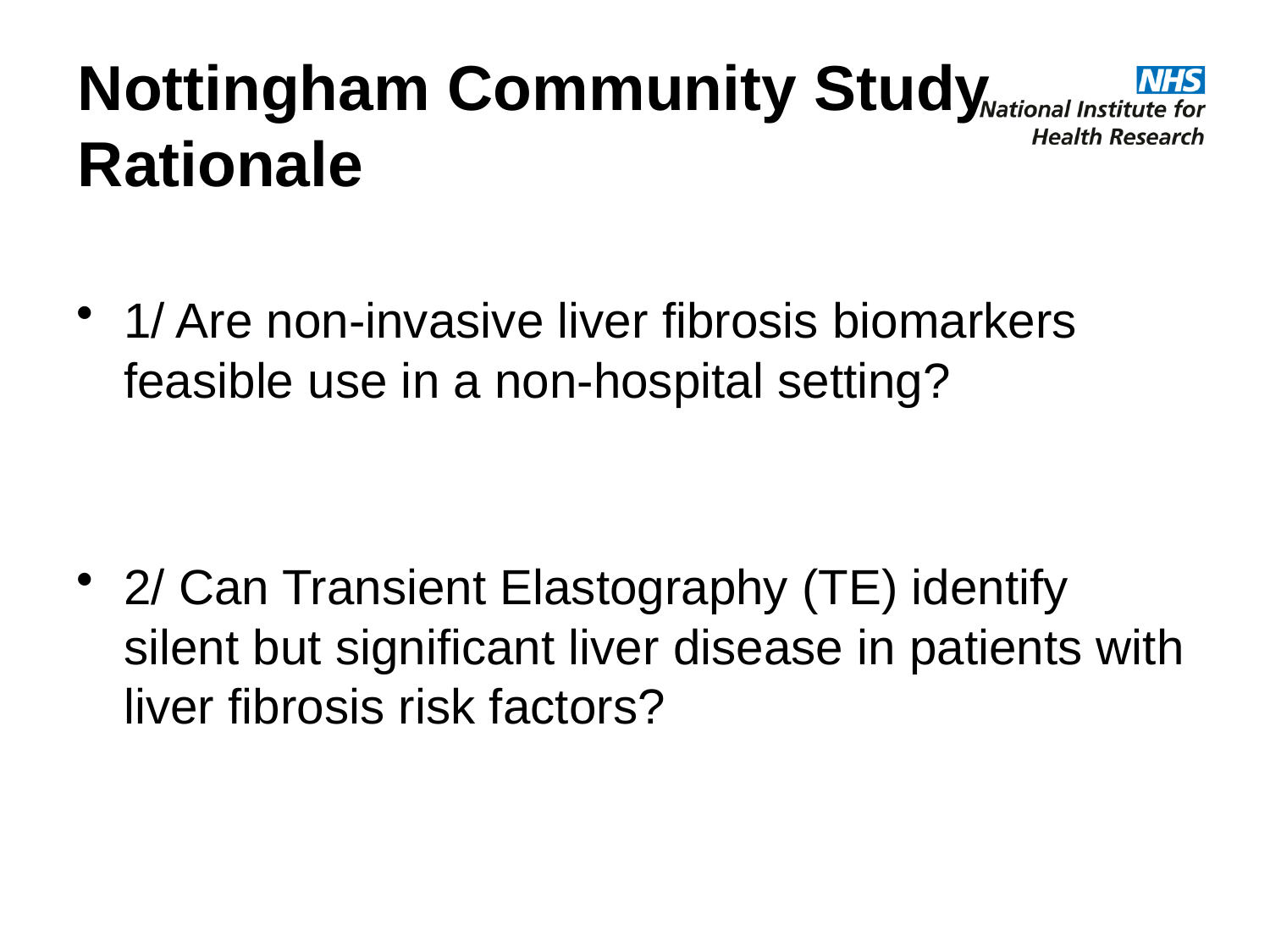

# Nottingham Community Study Rationale

1/ Are non-invasive liver fibrosis biomarkers feasible use in a non-hospital setting?

2/ Can Transient Elastography (TE) identify silent but significant liver disease in patients with liver fibrosis risk factors?